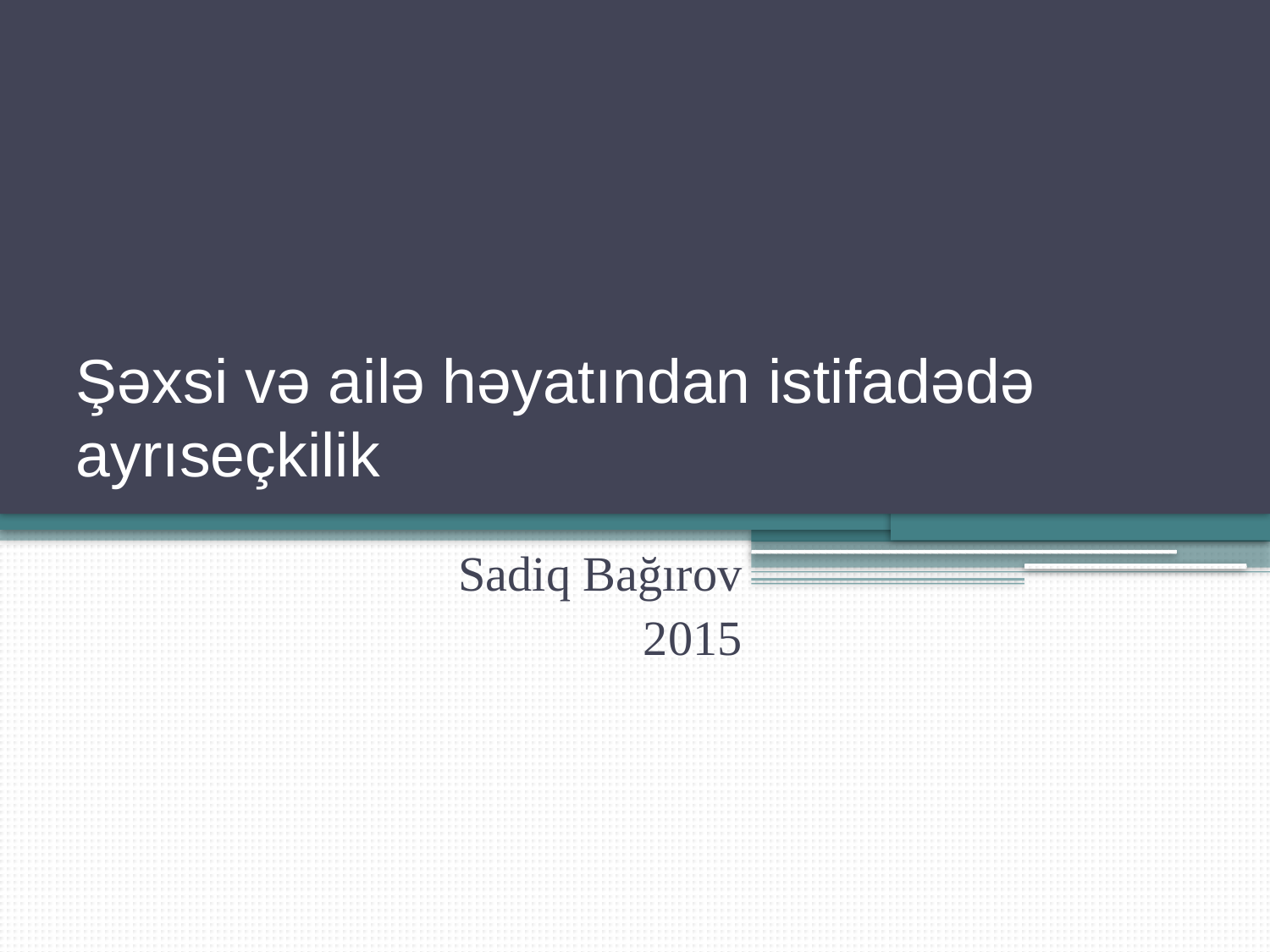

# Şəxsi və ailə həyatından istifadədə ayrıseçkilik
Sadiq Bağırov
2015